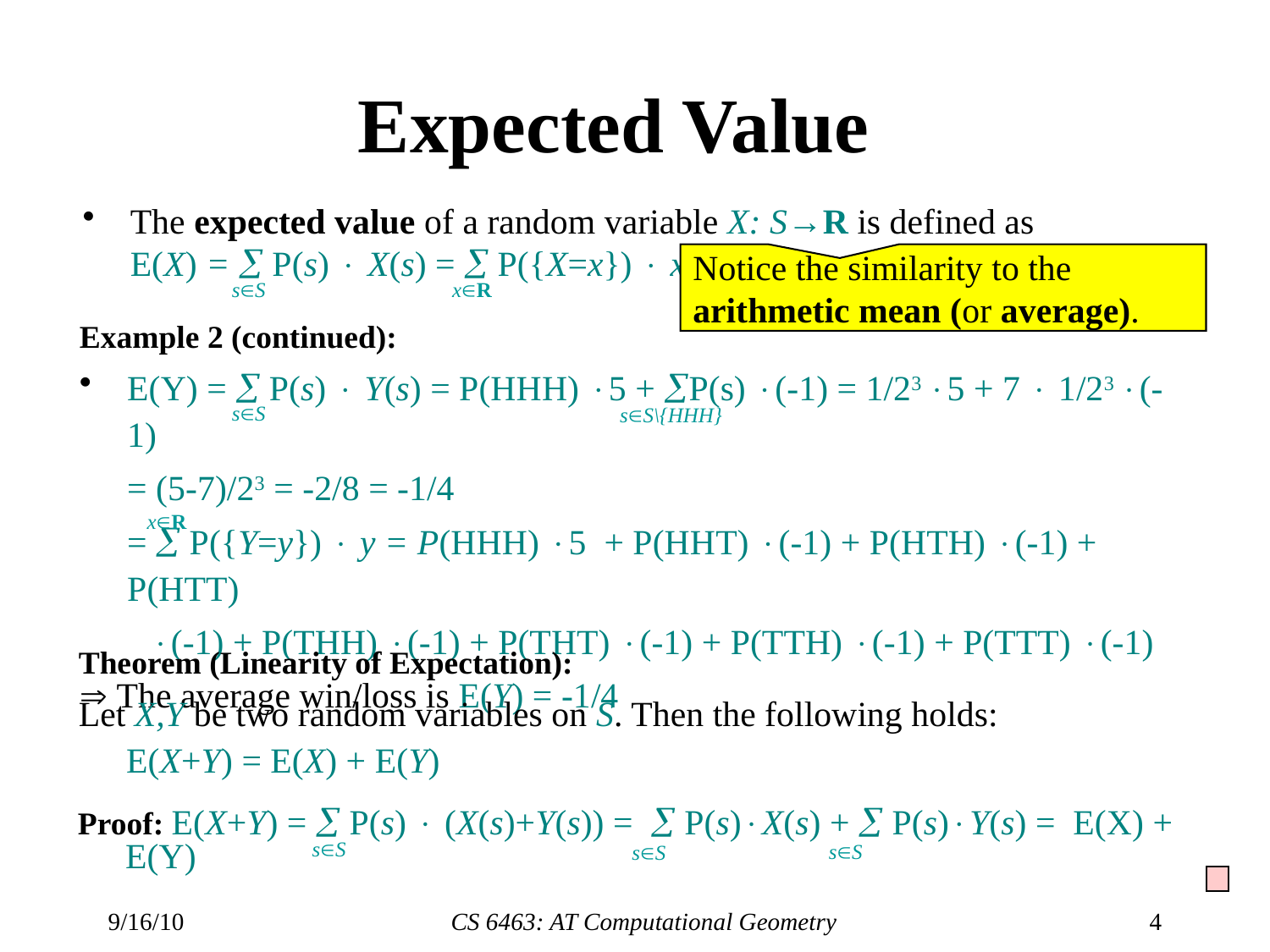

# Expected Value
The expected value of a random variable X: S→R is defined as
E(X) = ∑ P(s) ⋅ X(s) = ∑ P({X=x}) ⋅ x
Notice the similarity to the arithmetic mean (or average).
s∈S
x∈R
Example 2 (continued):
E(Y) = ∑ P(s) ⋅ Y(s) = P(HHH) ⋅5 + ∑P(s) ⋅(-1) = 1/23 ⋅5 + 7 ⋅ 1/23 ⋅(-1)
	= (5-7)/23 = -2/8 = -1/4
	= ∑ P({Y=y}) ⋅ y = P(HHH) ⋅5  + P(HHT) ⋅(-1) + P(HTH) ⋅(-1) + P(HTT)
        ⋅(-1) + P(THH) ⋅(-1) + P(THT) ⋅(-1) + P(TTH) ⋅(-1) + P(TTT) ⋅(-1)
⇒ The average win/loss is E(Y) = -1/4
s∈S
s∈S\{HHH}
x∈R
Theorem (Linearity of Expectation):
Let X,Y be two random variables on S. Then the following holds:
E(X+Y) = E(X) + E(Y)
Proof: E(X+Y) = ∑ P(s) ⋅ (X(s)+Y(s)) =  ∑ P(s)⋅X(s) + ∑ P(s)⋅Y(s) =  E(X) + E(Y)

s∈S
s∈S
s∈S

9/16/10
CS 6463: AT Computational Geometry
4